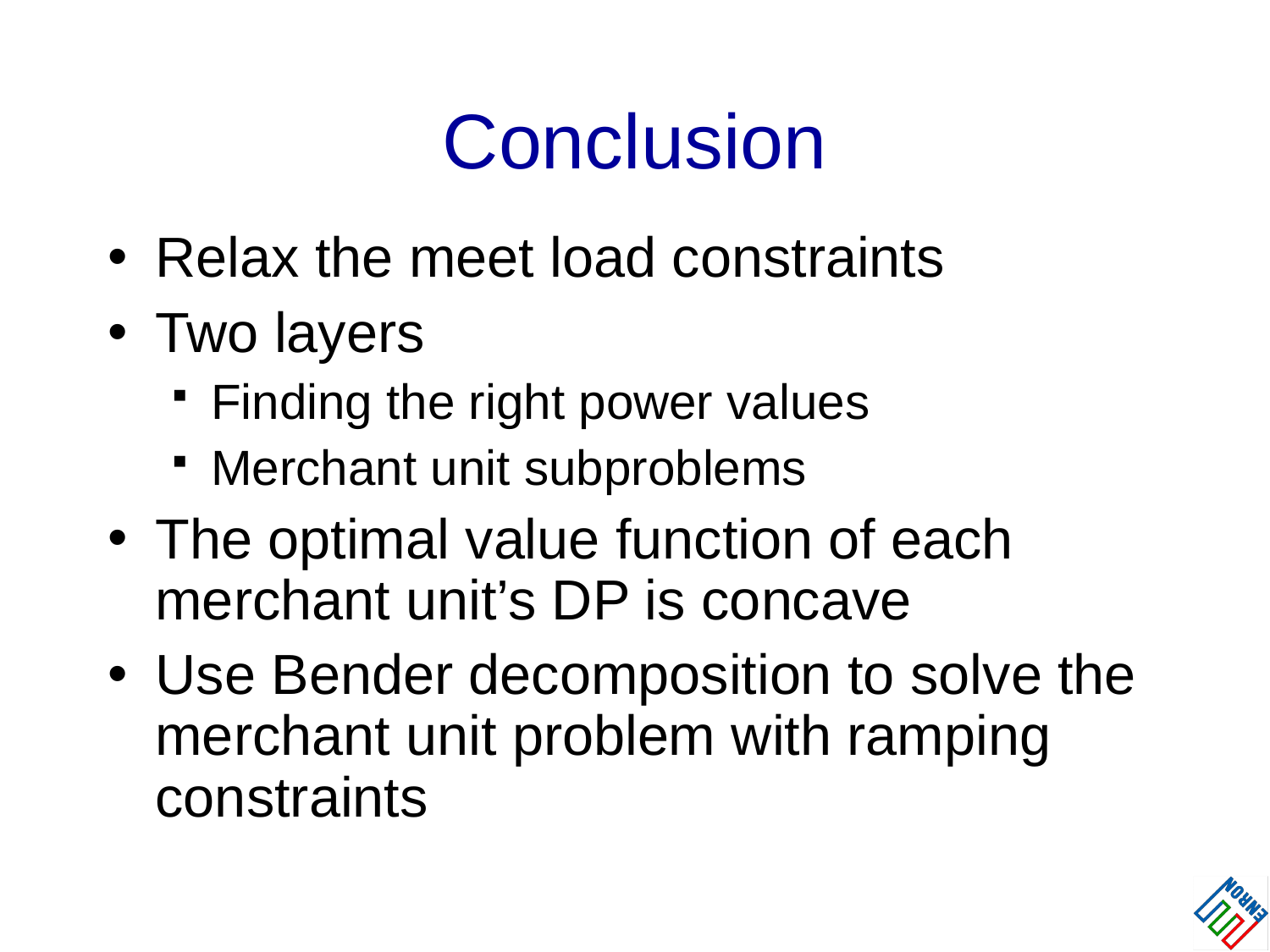

# Conclusion
Relax the meet load constraints
Two layers
Finding the right power values
Merchant unit subproblems
The optimal value function of each merchant unit’s DP is concave
Use Bender decomposition to solve the merchant unit problem with ramping constraints